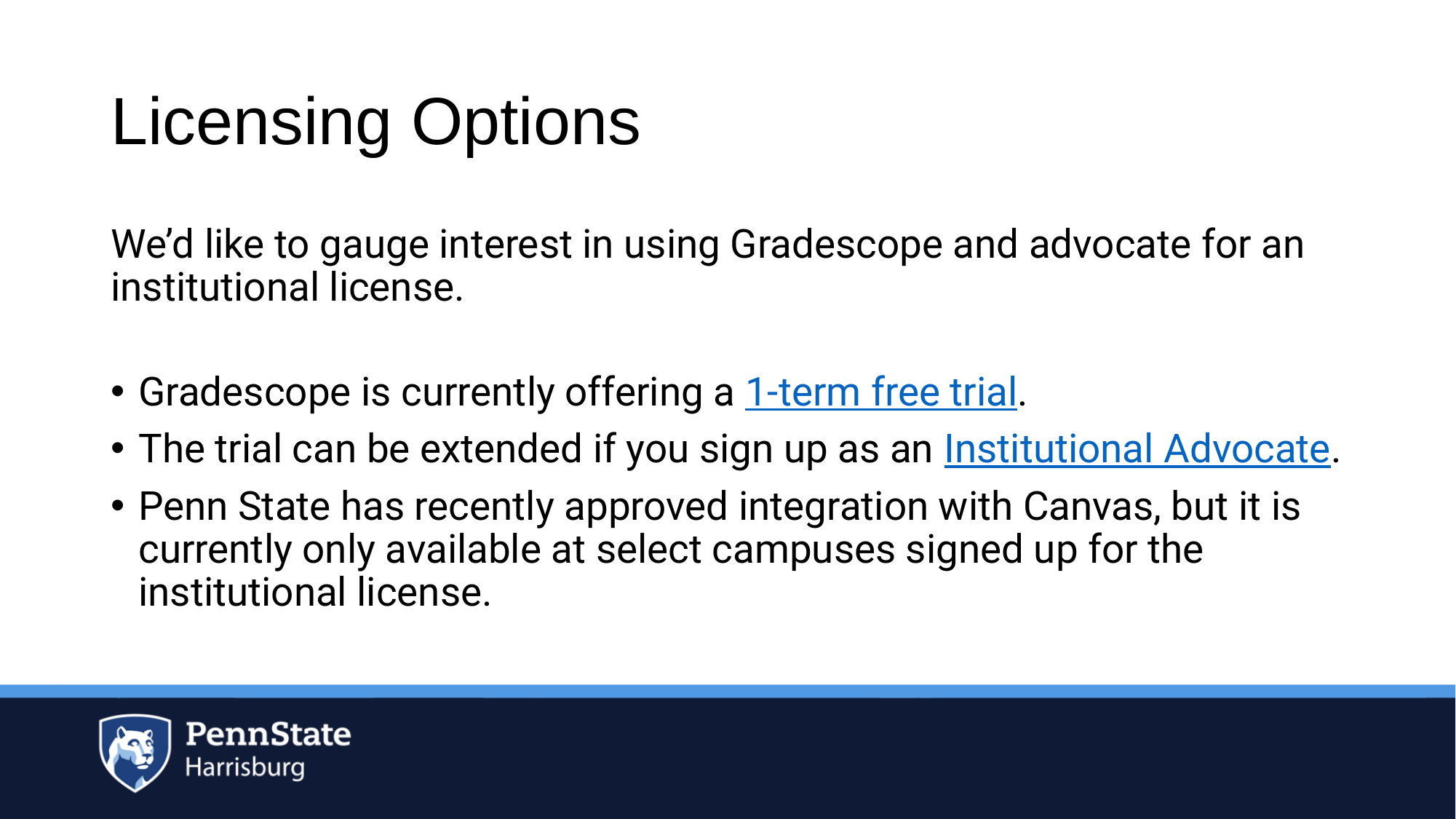

# Licensing Options
We’d like to gauge interest in using Gradescope and advocate for an institutional license.
Gradescope is currently offering a 1-term free trial.
The trial can be extended if you sign up as an Institutional Advocate.
Penn State has recently approved integration with Canvas, but it is currently only available at select campuses signed up for the institutional license.